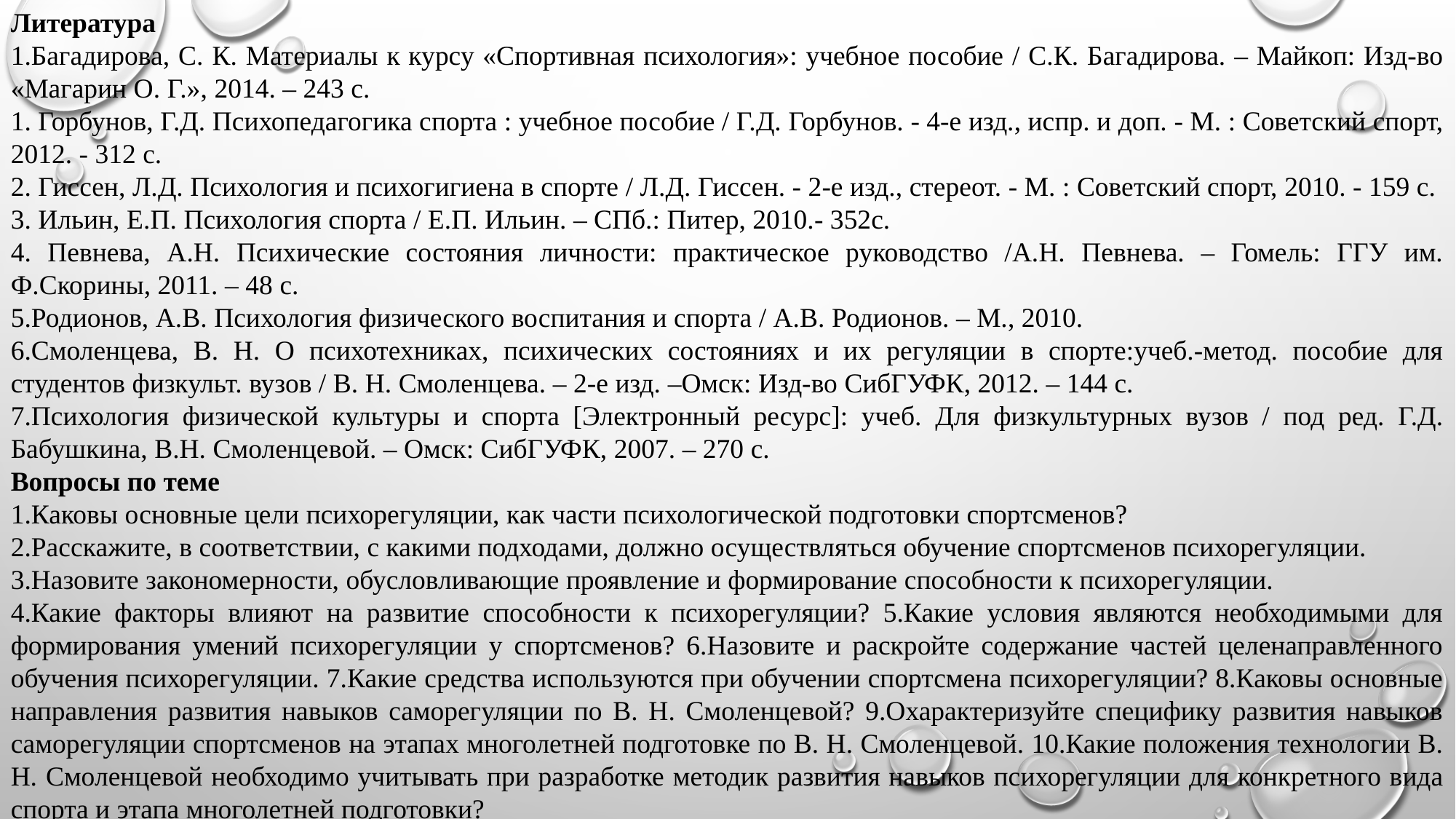

Литература
1.Багадирова, С. К. Материалы к курсу «Спортивная психология»: учебное пособие / С.К. Багадирова. – Майкоп: Изд-во «Магарин О. Г.», 2014. – 243 с.
1. Горбунов, Г.Д. Психопедагогика спорта : учебное пособие / Г.Д. Горбунов. - 4-е изд., испр. и доп. - М. : Советский спорт, 2012. - 312 с.
2. Гиссен, Л.Д. Психология и психогигиена в спорте / Л.Д. Гиссен. - 2-е изд., стереот. - М. : Советский спорт, 2010. - 159 с.
3. Ильин, Е.П. Психология спорта / Е.П. Ильин. – СПб.: Питер, 2010.- 352с.
4. Певнева, А.Н. Психические состояния личности: практическое руководство /А.Н. Певнева. – Гомель: ГГУ им. Ф.Скорины, 2011. – 48 с.
5.Родионов, А.В. Психология физического воспитания и спорта / А.В. Родионов. – М., 2010.
6.Смоленцева, В. Н. О психотехниках, психических состояниях и их регуляции в спорте:учеб.-метод. пособие для студентов физкульт. вузов / В. Н. Смоленцева. – 2-е изд. –Омск: Изд-во СибГУФК, 2012. – 144 с.
7.Психология физической культуры и спорта [Электронный ресурс]: учеб. Для физкультурных вузов / под ред. Г.Д. Бабушкина, В.Н. Смоленцевой. – Омск: СибГУФК, 2007. – 270 с.
Вопросы по теме
1.Каковы основные цели психорегуляции, как части психологической подготовки спортсменов?
2.Расскажите, в соответствии, с какими подходами, должно осуществляться обучение спортсменов психорегуляции.
3.Назовите закономерности, обусловливающие проявление и формирование способности к психорегуляции.
4.Какие факторы влияют на развитие способности к психорегуляции? 5.Какие условия являются необходимыми для формирования умений психорегуляции у спортсменов? 6.Назовите и раскройте содержание частей целенаправленного обучения психорегуляции. 7.Какие средства используются при обучении спортсмена психорегуляции? 8.Каковы основные направления развития навыков саморегуляции по В. Н. Смоленцевой? 9.Охарактеризуйте специфику развития навыков саморегуляции спортсменов на этапах многолетней подготовке по В. Н. Смоленцевой. 10.Какие положения технологии В. Н. Смоленцевой необходимо учитывать при разработке методик развития навыков психорегуляции для конкретного вида спорта и этапа многолетней подготовки?